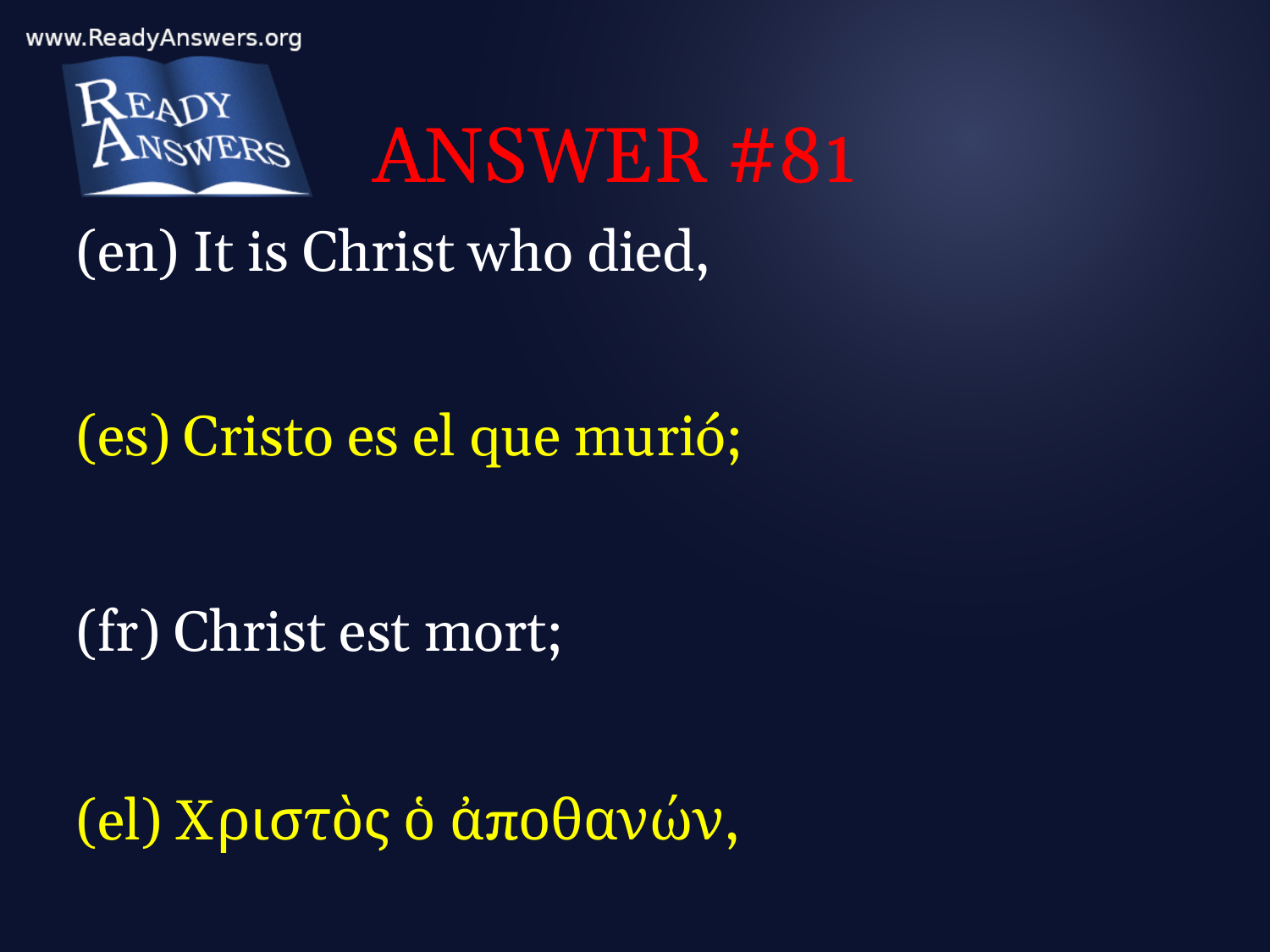

# ANSWER #81
(en) It is Christ who died,
(es) Cristo es el que murió;
(fr) Christ est mort;
(el) Χριστὸς ὁ ἀποθανών,